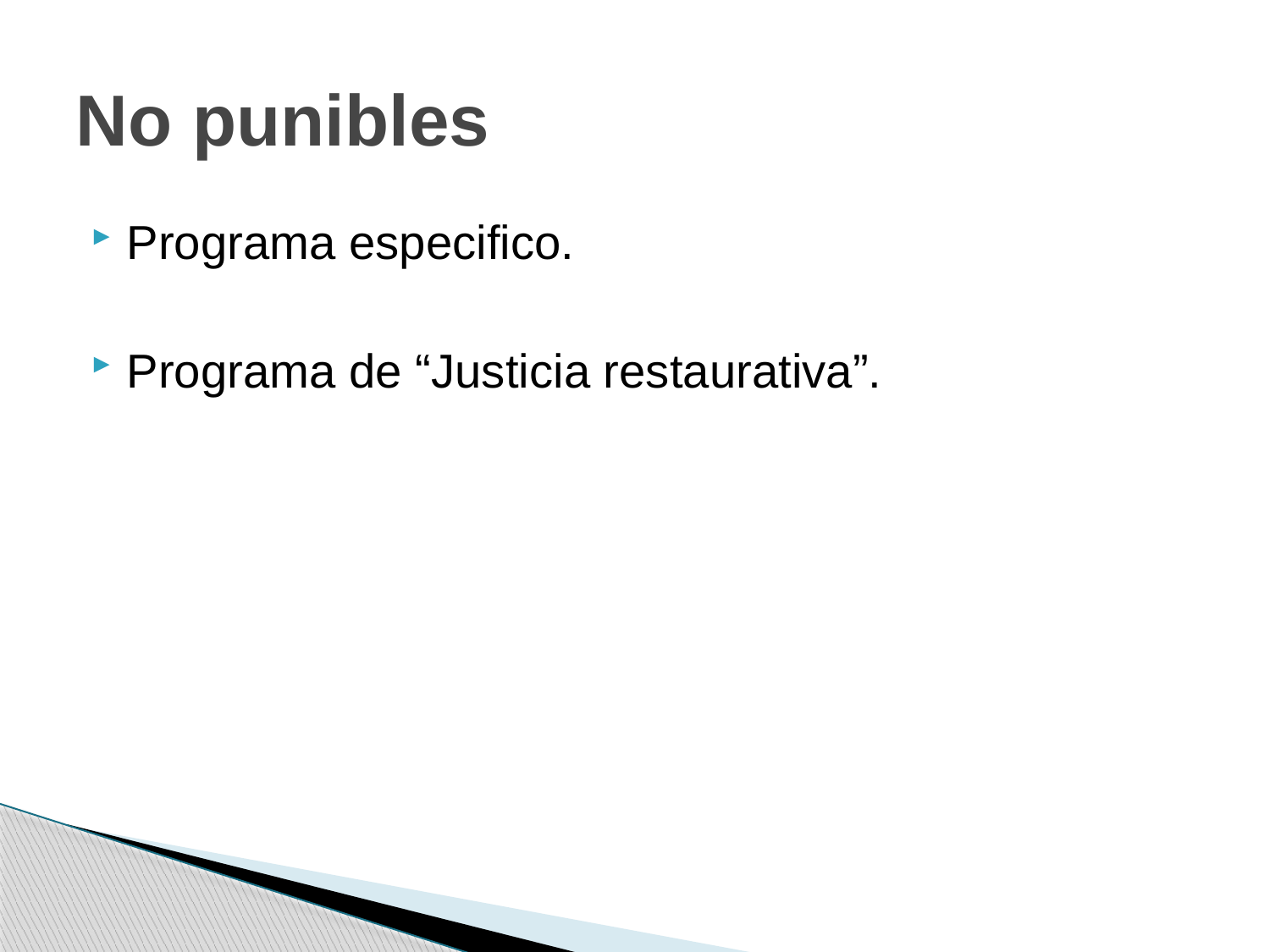

# No punibles
Programa especifico.

Programa de “Justicia restaurativa”.